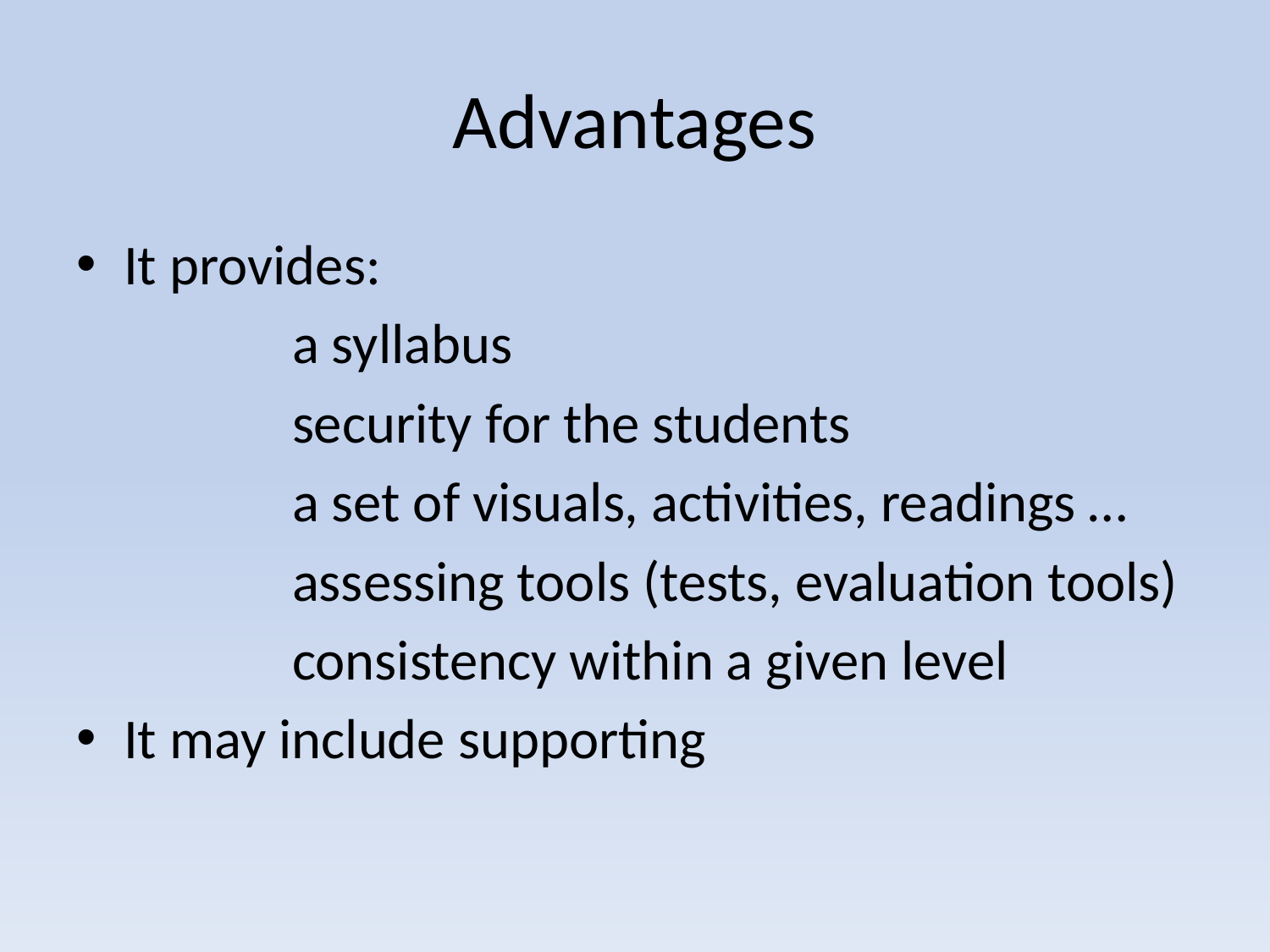

# Advantages
It provides:
                 a syllabus
                 security for the students
                 a set of visuals, activities, readings …
                 assessing tools (tests, evaluation tools)
                 consistency within a given level
It may include supporting